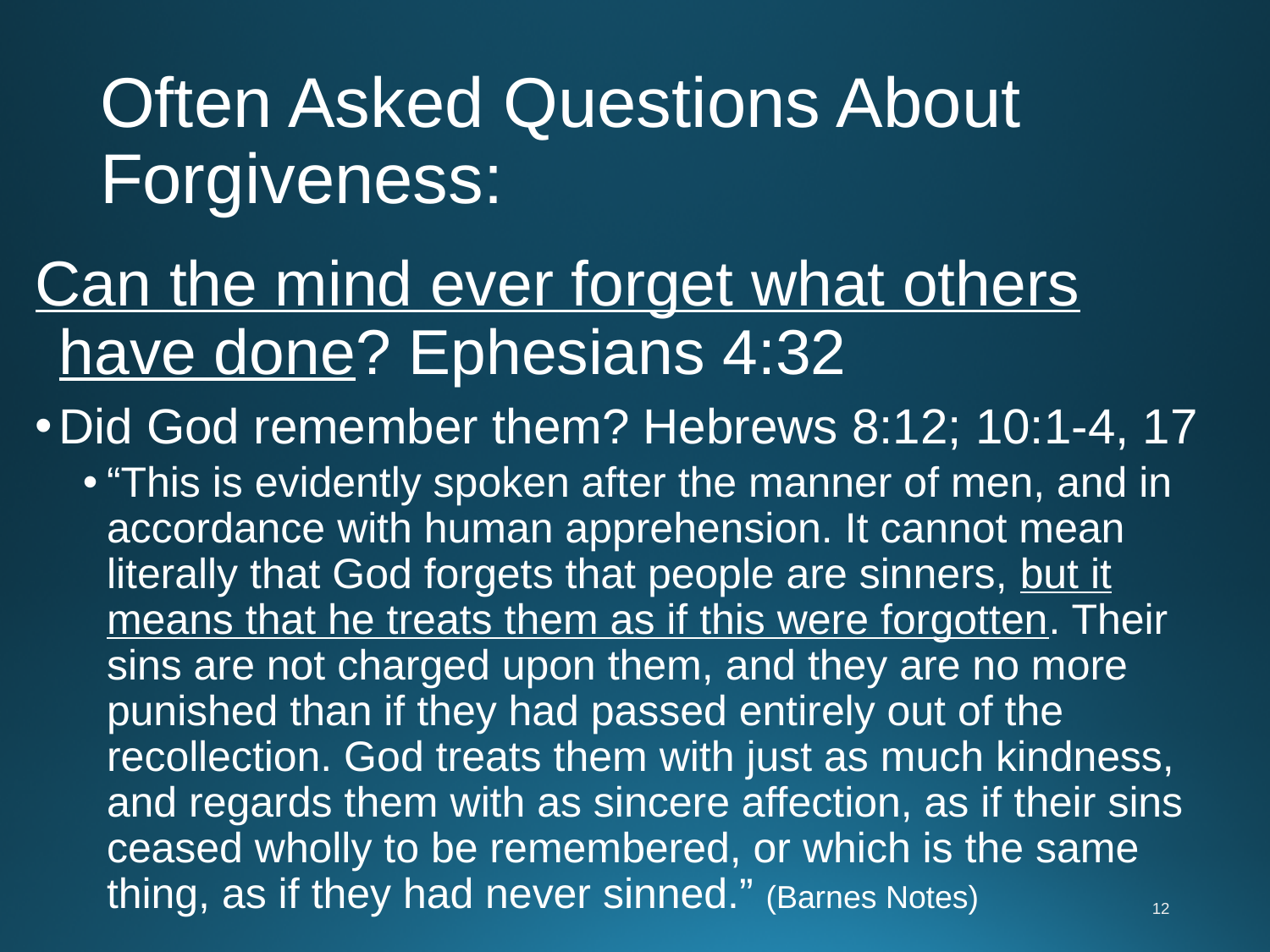

# Often Asked Questions About Forgiveness:
Can the mind ever forget what others have done? Ephesians 4:32
Did God remember them? Hebrews 8:12; 10:1-4, 17
“This is evidently spoken after the manner of men, and in accordance with human apprehension. It cannot mean literally that God forgets that people are sinners, but it means that he treats them as if this were forgotten. Their sins are not charged upon them, and they are no more punished than if they had passed entirely out of the recollection. God treats them with just as much kindness, and regards them with as sincere affection, as if their sins ceased wholly to be remembered, or which is the same thing, as if they had never sinned.” (Barnes Notes)
12